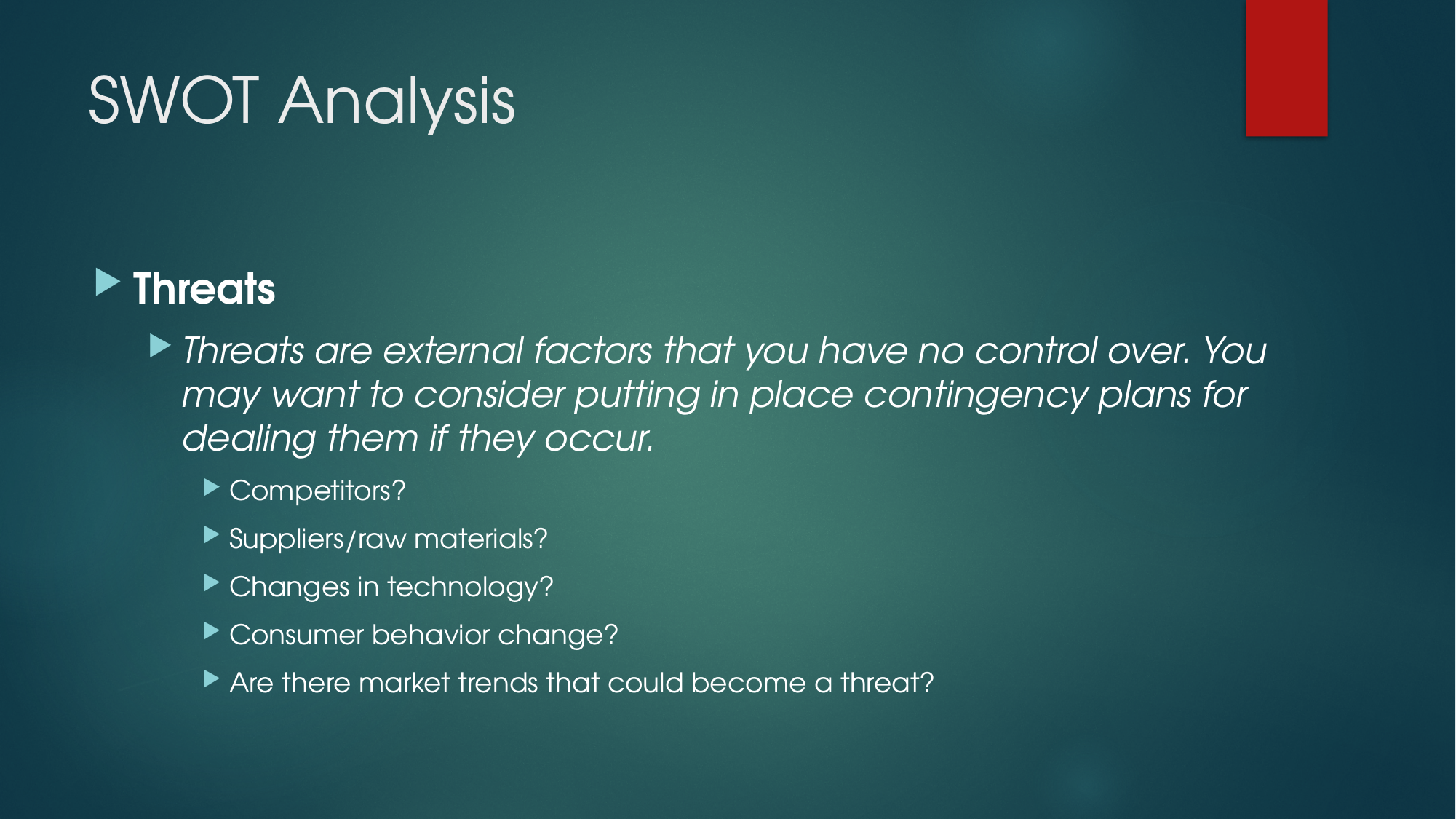

# SWOT Analysis
Threats
Threats are external factors that you have no control over. You may want to consider putting in place contingency plans for dealing them if they occur.
Competitors?
Suppliers/raw materials?
Changes in technology?
Consumer behavior change?
Are there market trends that could become a threat?